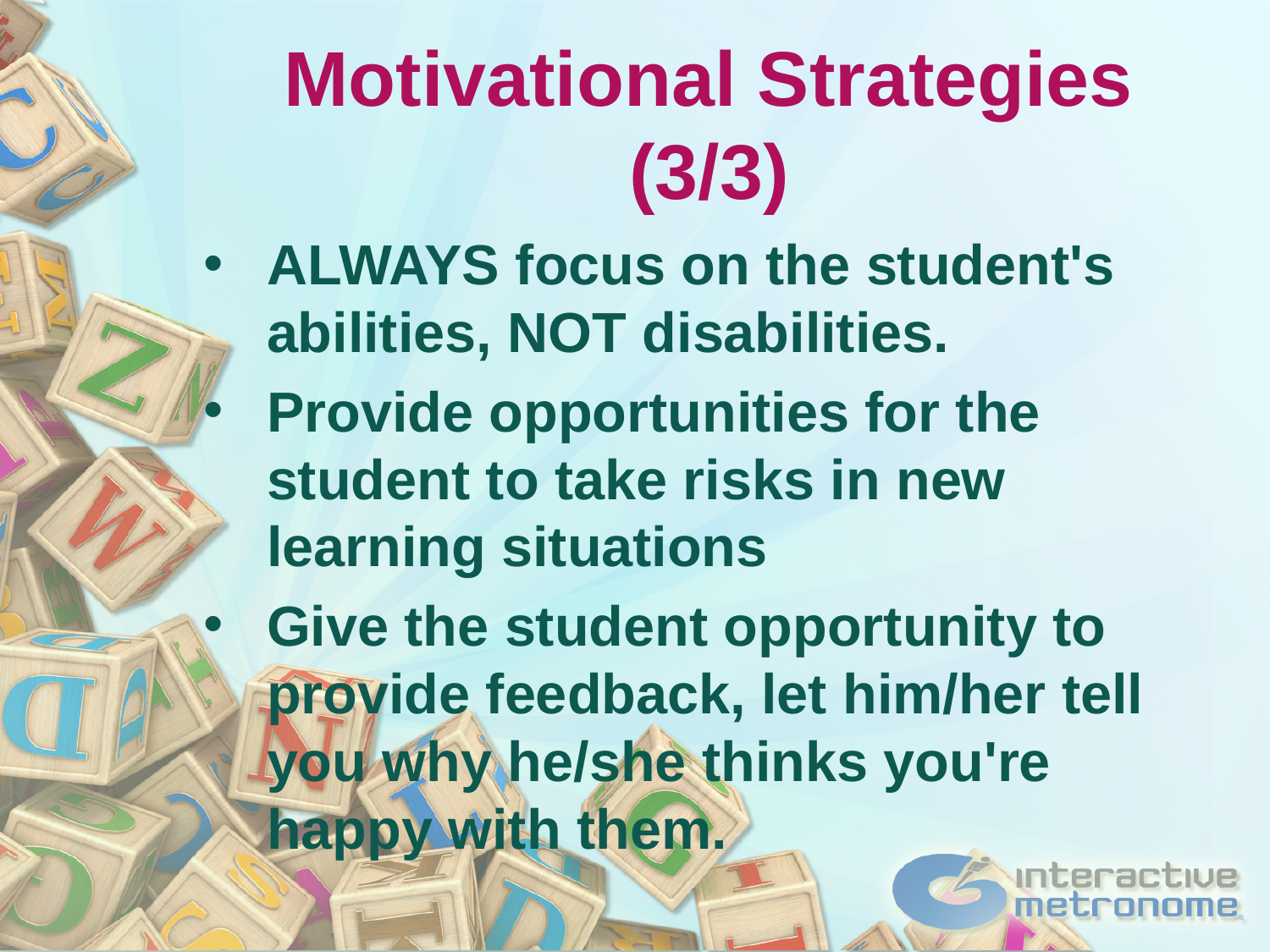

Motivational Strategies (3/3)
ALWAYS focus on the student's abilities, NOT disabilities.
Provide opportunities for the student to take risks in new learning situations
Give the student opportunity to provide feedback, let him/her tell you why he/she thinks you're happy with them.